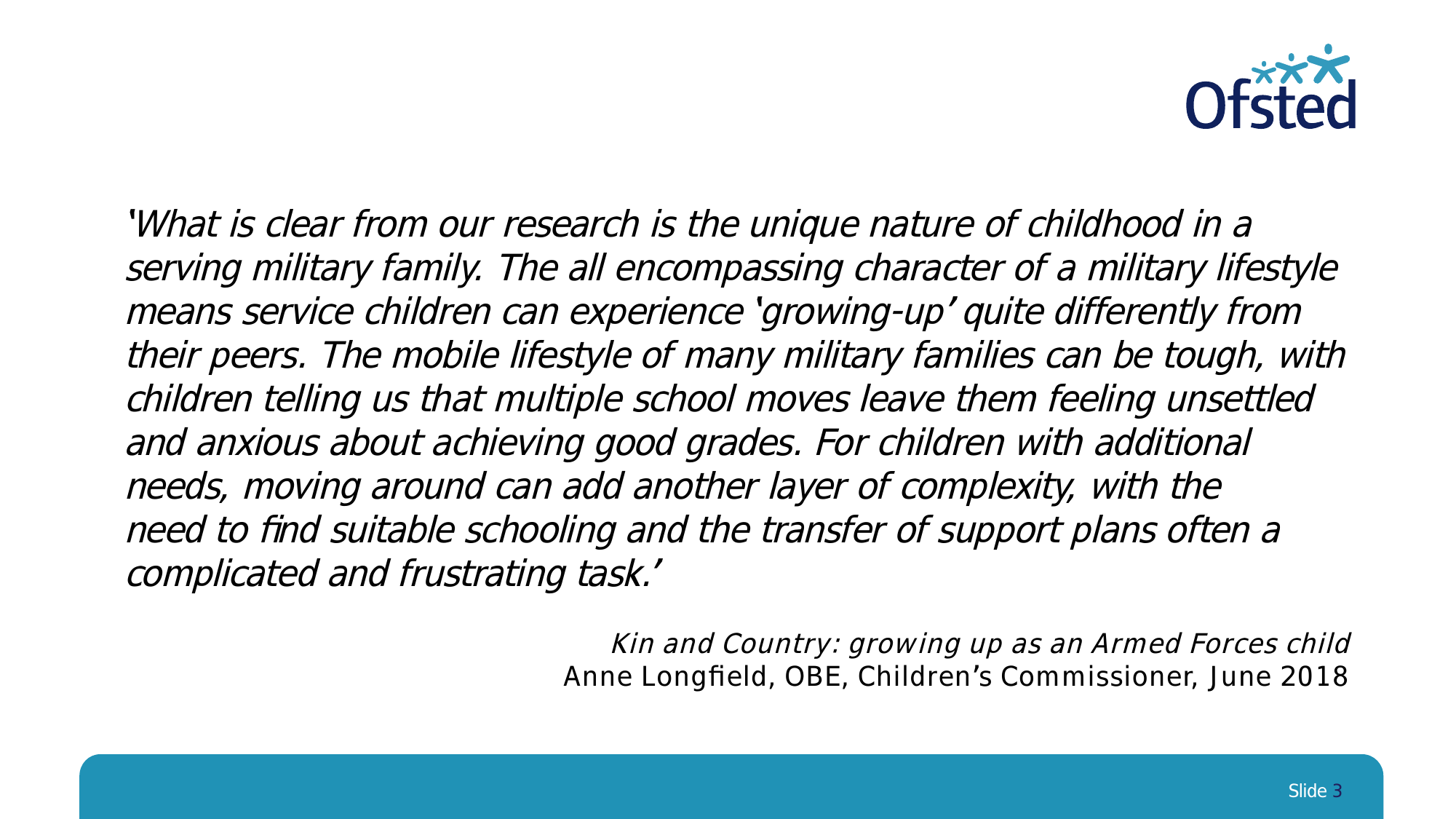

‘What is clear from our research is the unique nature of childhood in a serving military family. The all encompassing character of a military lifestyle means service children can experience ‘growing-up’ quite differently from their peers. The mobile lifestyle of many military families can be tough, with children telling us that multiple school moves leave them feeling unsettled and anxious about achieving good grades. For children with additional needs, moving around can add another layer of complexity, with the
need to find suitable schooling and the transfer of support plans often a complicated and frustrating task.’

Kin and Country: growing up as an Armed Forces child
Anne Longfield, OBE, Children’s Commissioner, June 2018
Slide 3